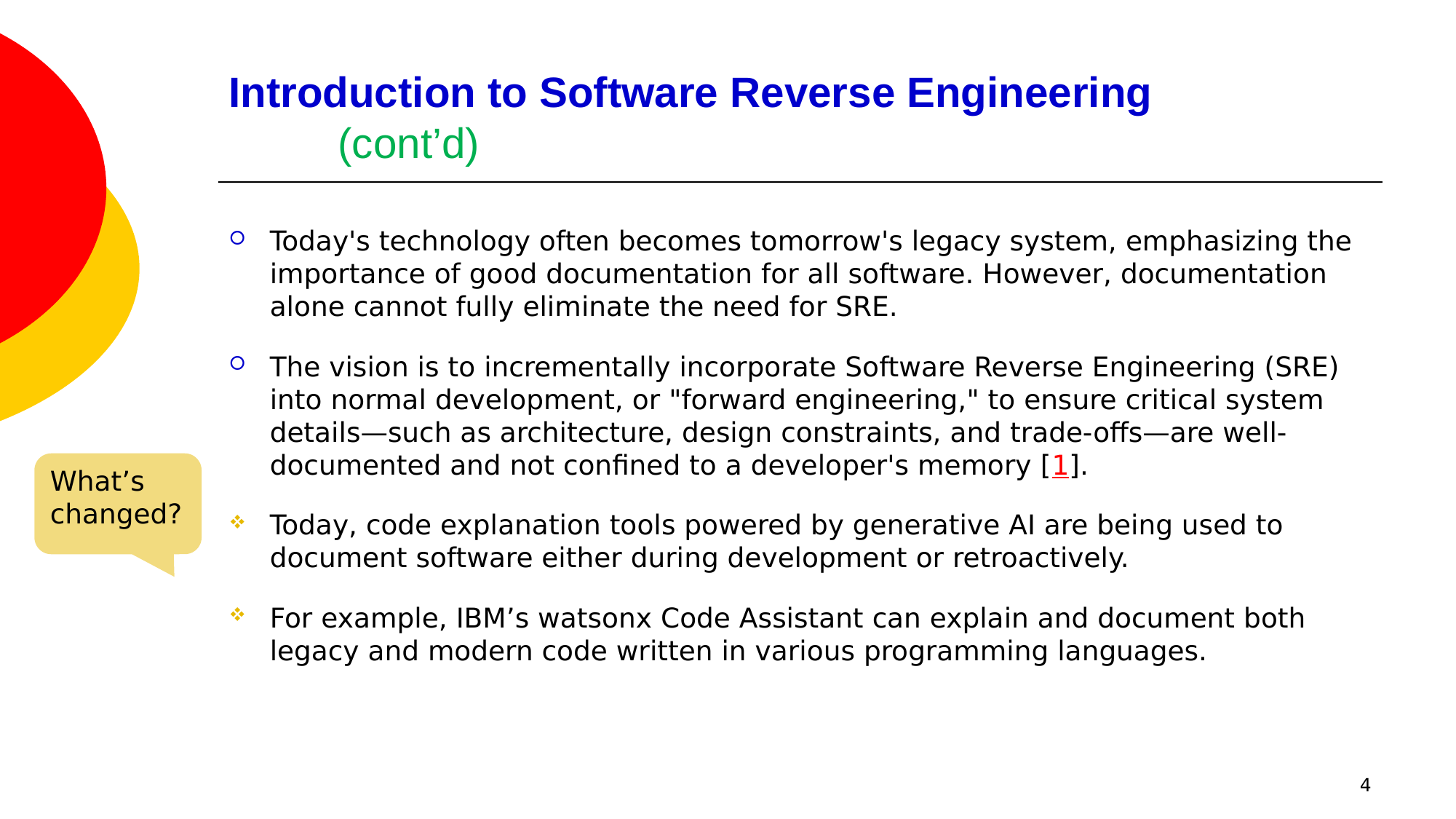

# Introduction to Software Reverse Engineering (cont’d)
Today's technology often becomes tomorrow's legacy system, emphasizing the importance of good documentation for all software. However, documentation alone cannot fully eliminate the need for SRE.
The vision is to incrementally incorporate Software Reverse Engineering (SRE) into normal development, or "forward engineering," to ensure critical system details—such as architecture, design constraints, and trade-offs—are well-documented and not confined to a developer's memory [1].
Today, code explanation tools powered by generative AI are being used to document software either during development or retroactively.
For example, IBM’s watsonx Code Assistant can explain and document both legacy and modern code written in various programming languages.

What’s changed?
4